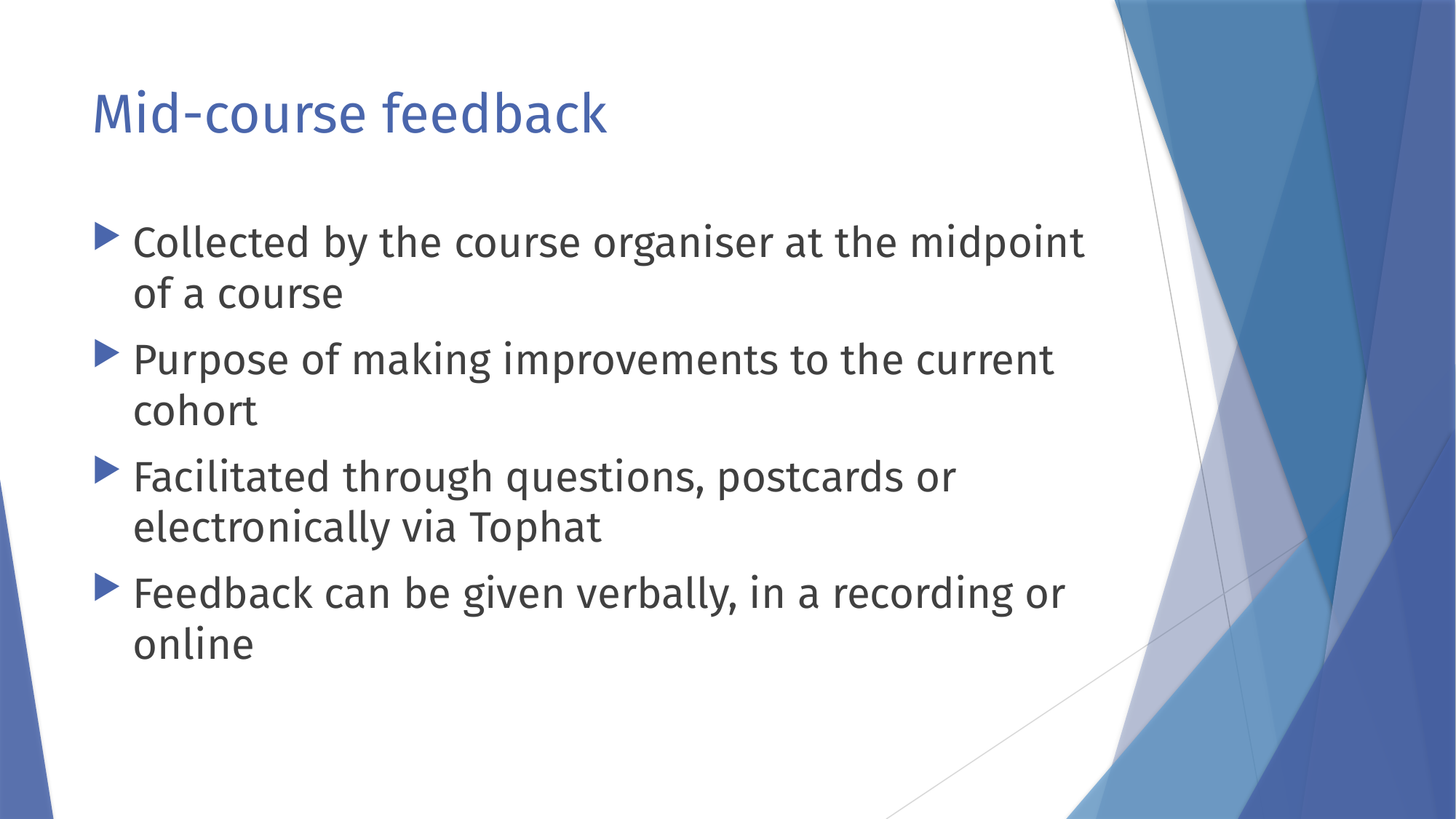

# Mid-course feedback
Collected by the course organiser at the midpoint of a course
Purpose of making improvements to the current cohort
Facilitated through questions, postcards or electronically via Tophat
Feedback can be given verbally, in a recording or online